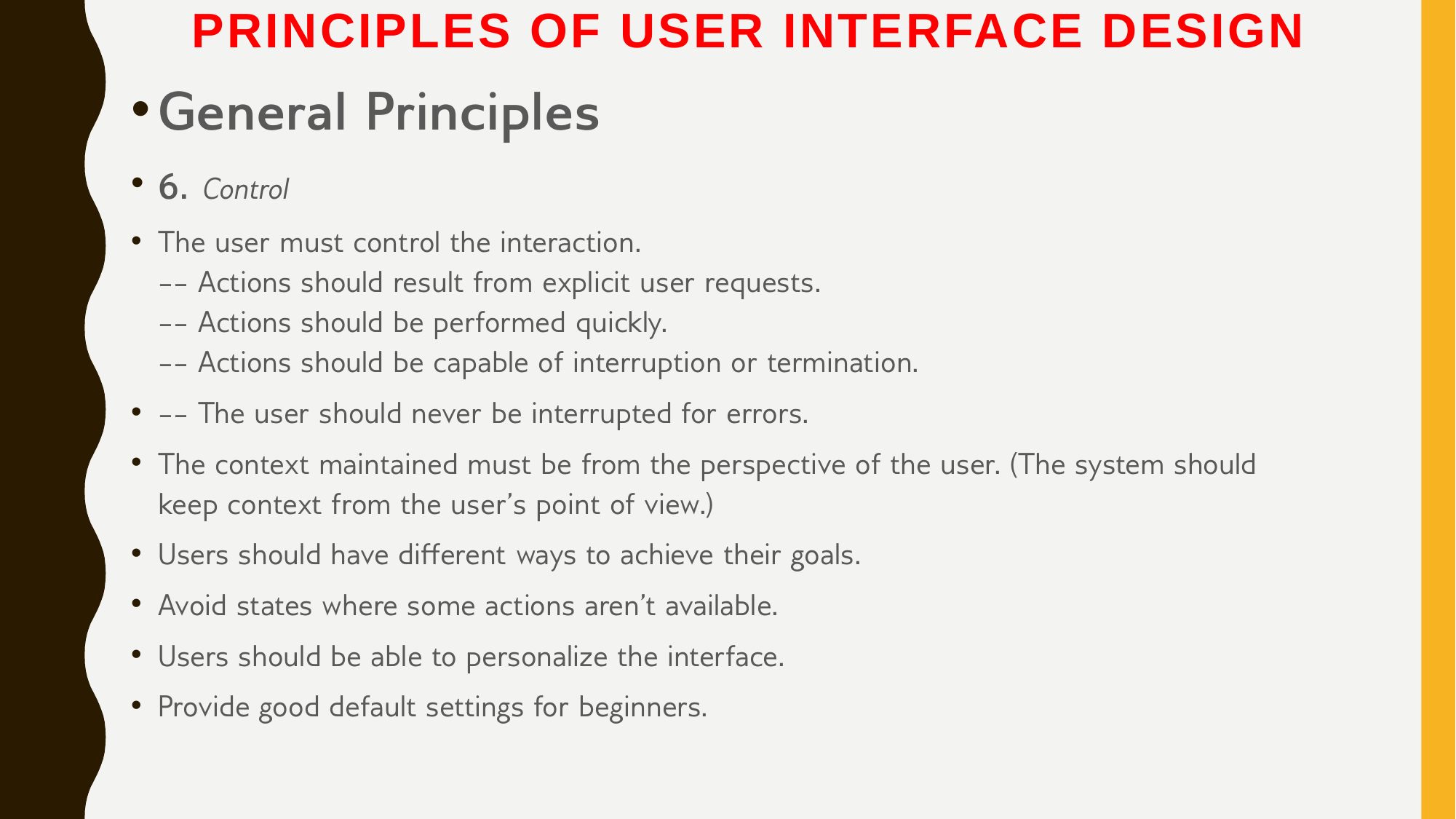

# Principles of User Interface Design
General Principles
6. Control
The user must control the interaction.
–– Actions should result from explicit user requests.
–– Actions should be performed quickly.
–– Actions should be capable of interruption or termination.
–– The user should never be interrupted for errors.
The context maintained must be from the perspective of the user. (The system should keep context from the user’s point of view.)
Users should have different ways to achieve their goals.
Avoid states where some actions aren’t available.
Users should be able to personalize the interface.
Provide good default settings for beginners.